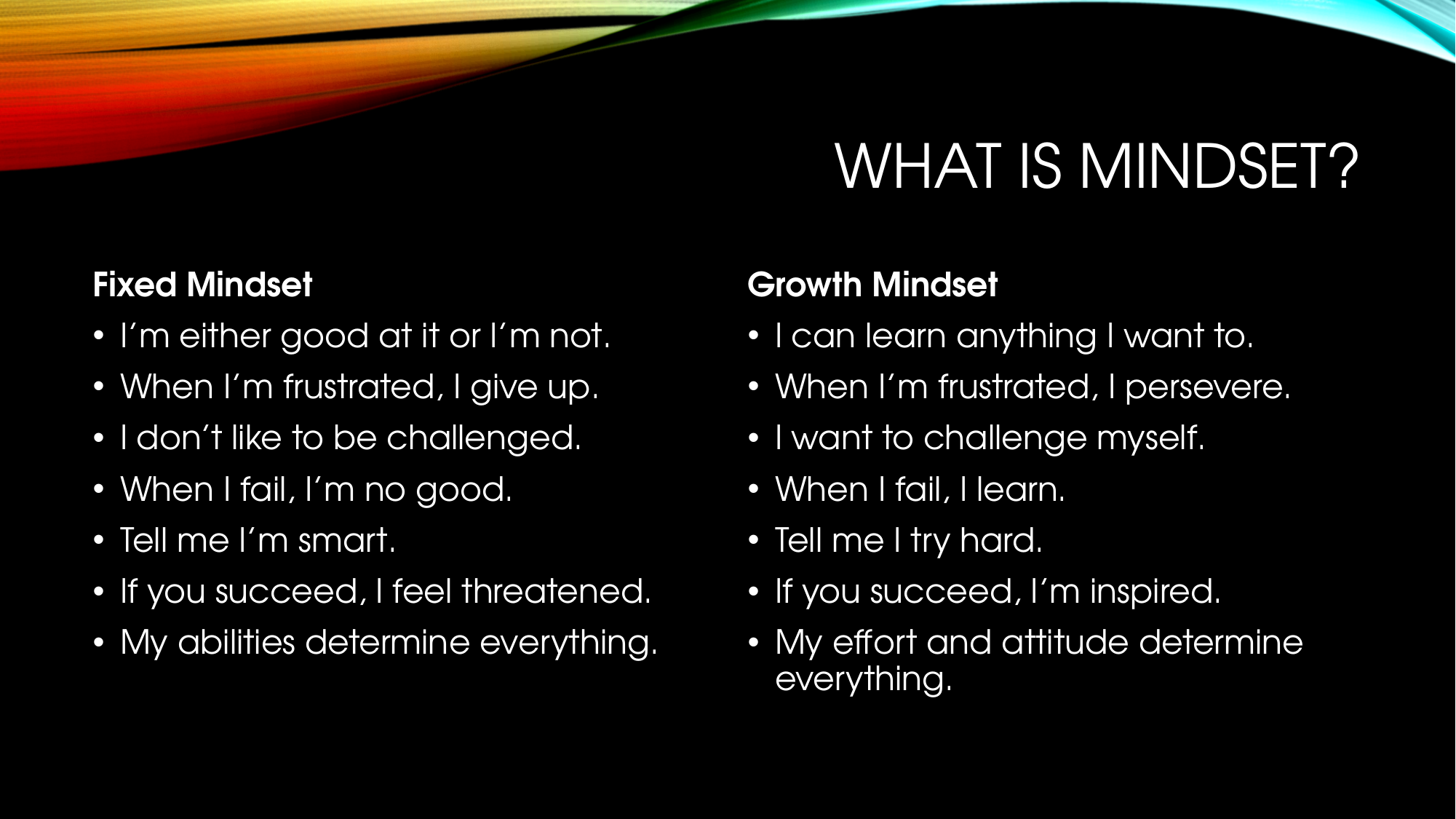

# What is Mindset?
Fixed Mindset
I’m either good at it or I’m not.
When I’m frustrated, I give up.
I don’t like to be challenged.
When I fail, I’m no good.
Tell me I’m smart.
If you succeed, I feel threatened.
My abilities determine everything.
Growth Mindset
I can learn anything I want to.
When I’m frustrated, I persevere.
I want to challenge myself.
When I fail, I learn.
Tell me I try hard.
If you succeed, I’m inspired.
My effort and attitude determine everything.